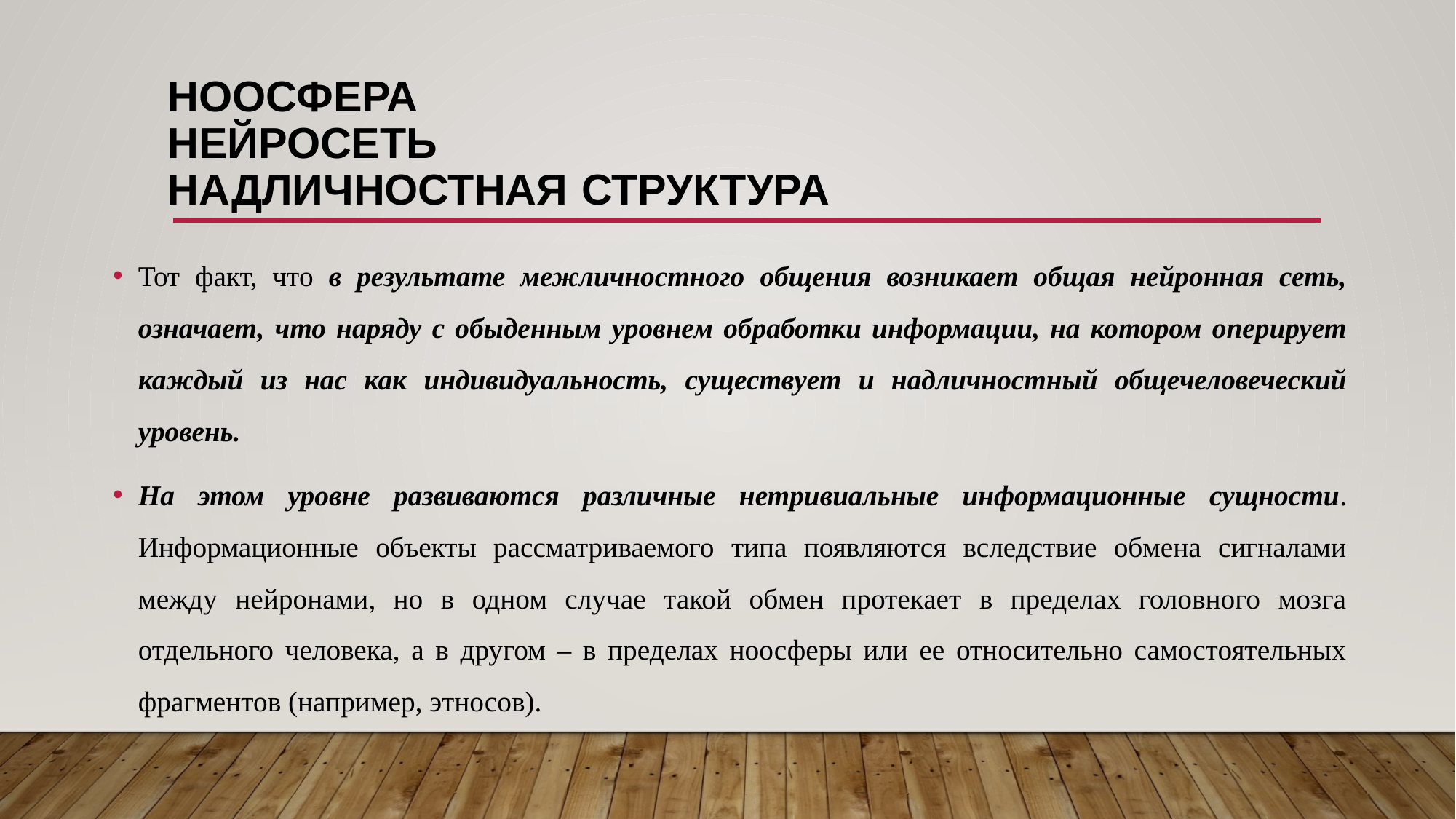

# Ноосфера нейросеть надличностная структура
Тот факт, что в результате межличностного общения возникает общая нейронная сеть, означает, что наряду с обыденным уровнем обработки информации, на котором оперирует каждый из нас как индивидуальность, существует и надличностный общечеловеческий уровень.
На этом уровне развиваются различные нетривиальные информационные сущности. Информационные объекты рассматриваемого типа появляются вследствие обмена сигналами между нейронами, но в одном случае такой обмен протекает в пределах головного мозга отдельного человека, а в другом – в пределах ноосферы или ее относительно самостоятельных фрагментов (например, этносов).